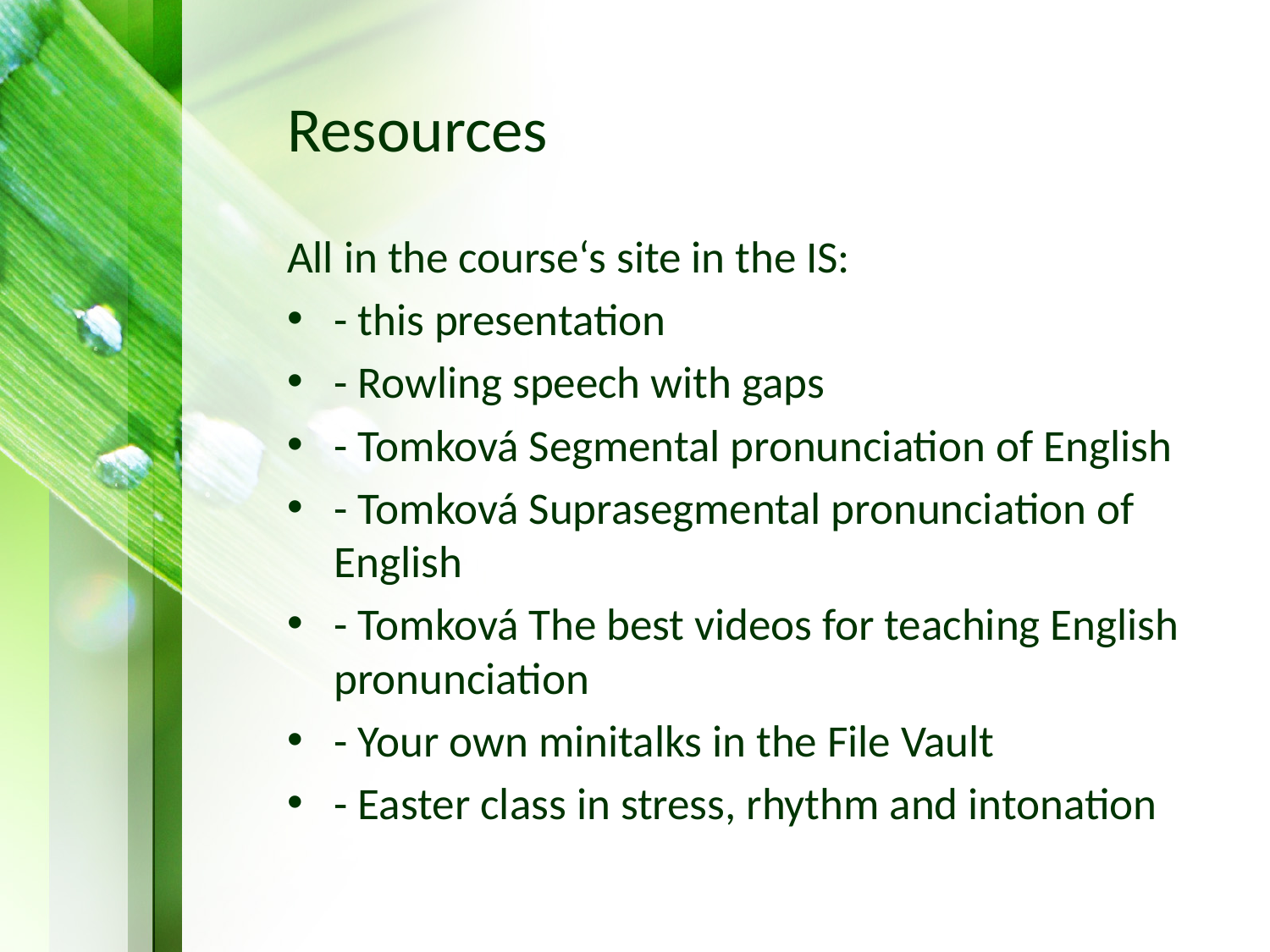

# Resources
All in the course‘s site in the IS:
- this presentation
- Rowling speech with gaps
- Tomková Segmental pronunciation of English
- Tomková Suprasegmental pronunciation of English
- Tomková The best videos for teaching English pronunciation
- Your own minitalks in the File Vault
- Easter class in stress, rhythm and intonation